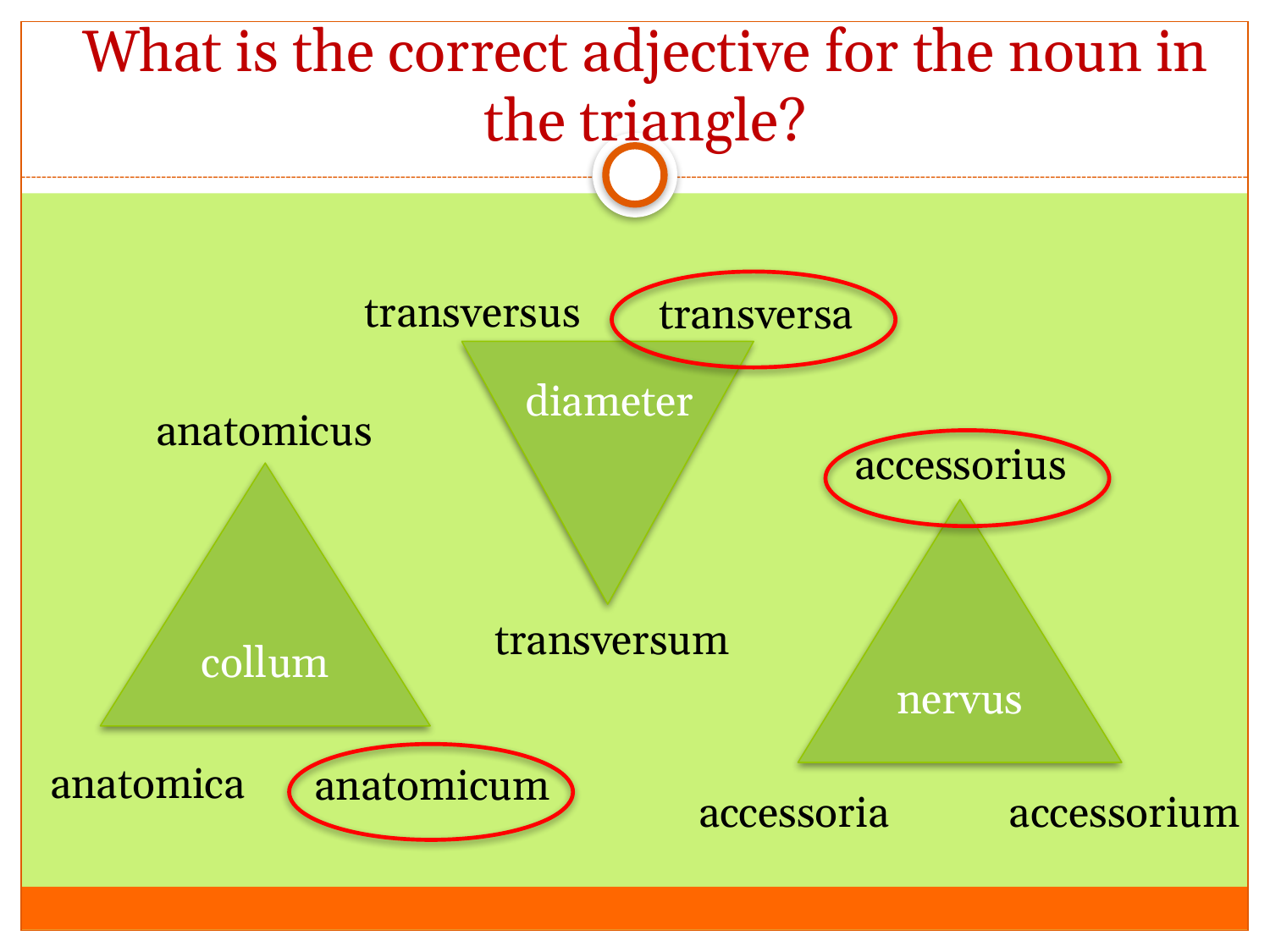

# What is the correct adjective for the noun in the triangle?

transversus
transversa

diameter
anatomicus

accessorius
collum
nervus
transversum

anatomica
anatomicum
accessorium
accessoria